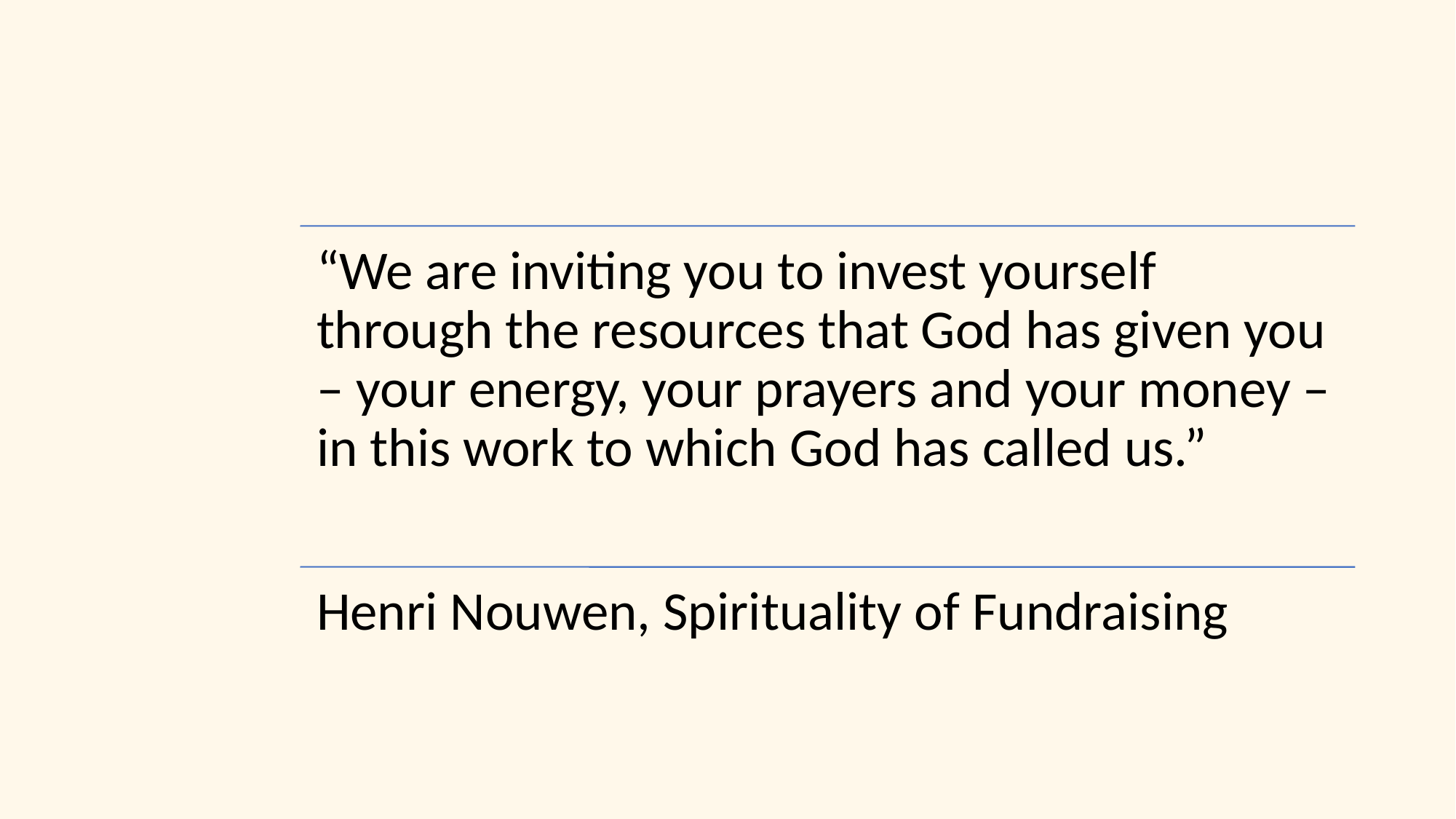

“We are inviting you to invest yourself through the resources that God has given you – your energy, your prayers and your money – in this work to which God has called us.”
Henri Nouwen, Spirituality of Fundraising